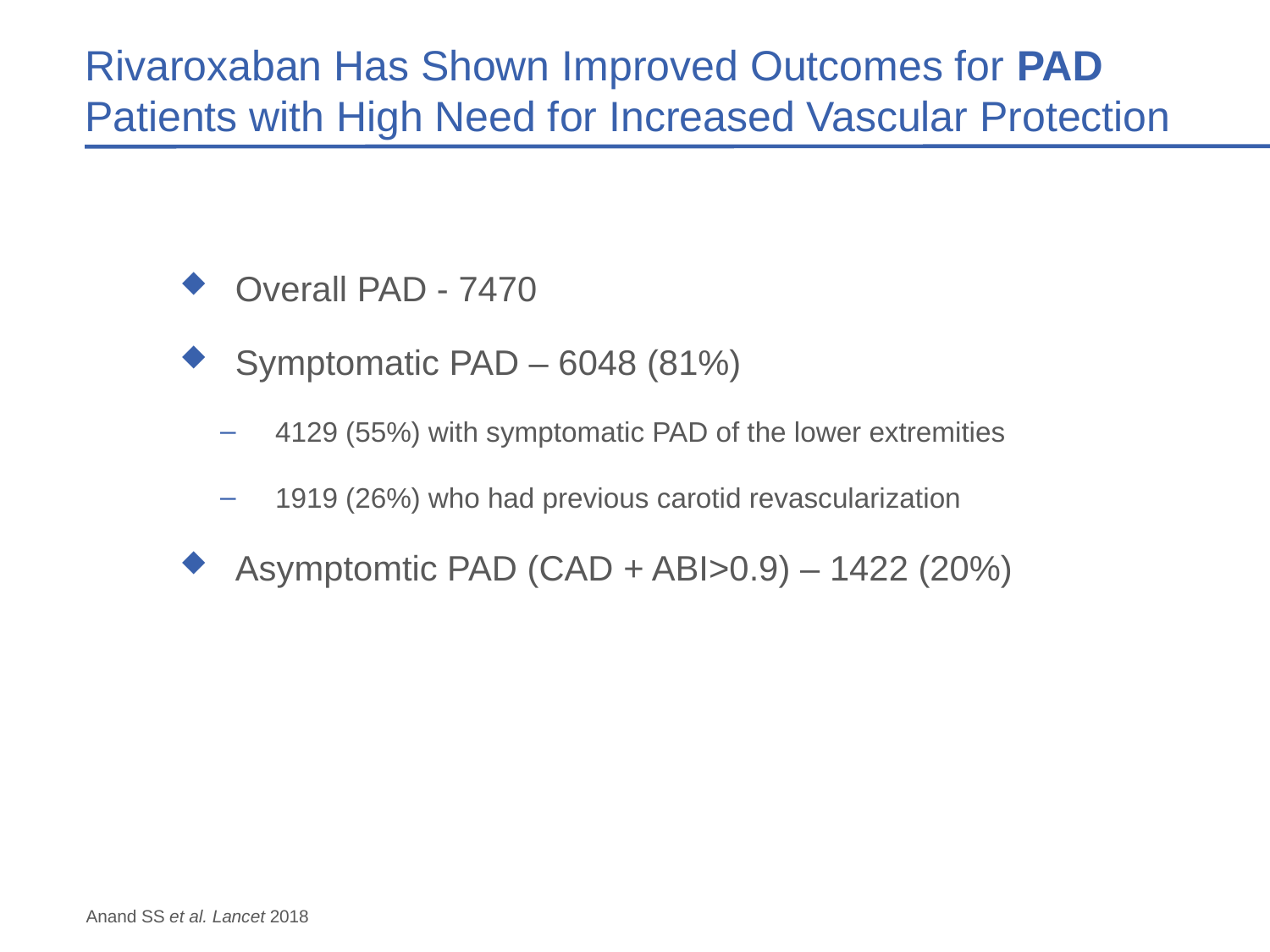

# Rivaroxaban Has Shown Improved Outcomes for PAD Patients with High Need for Increased Vascular Protection
Overall PAD - 7470
Symptomatic PAD – 6048 (81%)
4129 (55%) with symptomatic PAD of the lower extremities
1919 (26%) who had previous carotid revascularization
Asymptomtic PAD (CAD + ABI>0.9) – 1422 (20%)

Anand SS et al. Lancet 2018